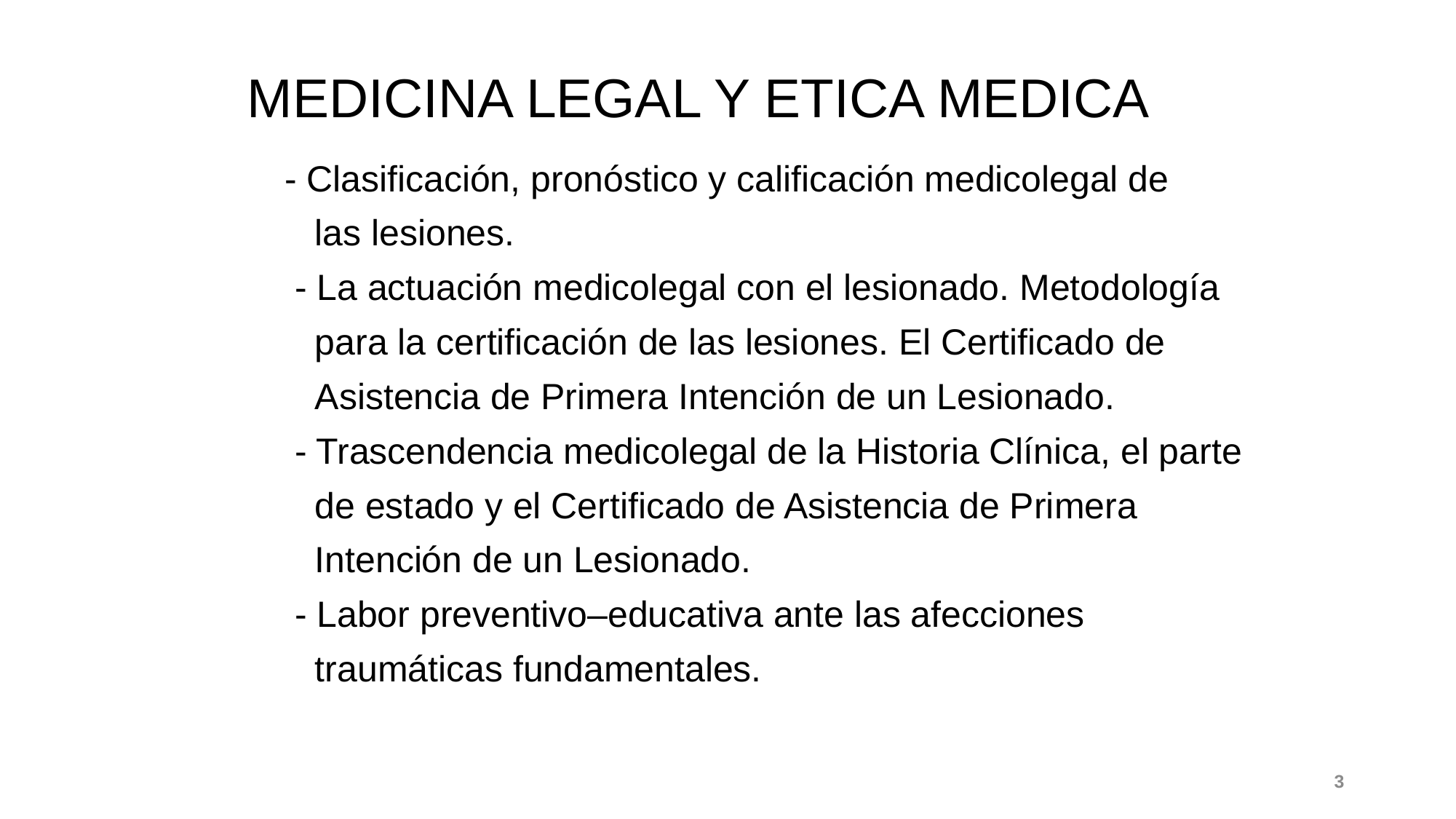

# MEDICINA LEGAL Y ETICA MEDICA
         - Clasificación, pronóstico y calificación medicolegal de
            las lesiones.
          - La actuación medicolegal con el lesionado. Metodología
            para la certificación de las lesiones. El Certificado de
            Asistencia de Primera Intención de un Lesionado.
          - Trascendencia medicolegal de la Historia Clínica, el parte
            de estado y el Certificado de Asistencia de Primera
            Intención de un Lesionado.
          - Labor preventivo–educativa ante las afecciones
            traumáticas fundamentales.
3